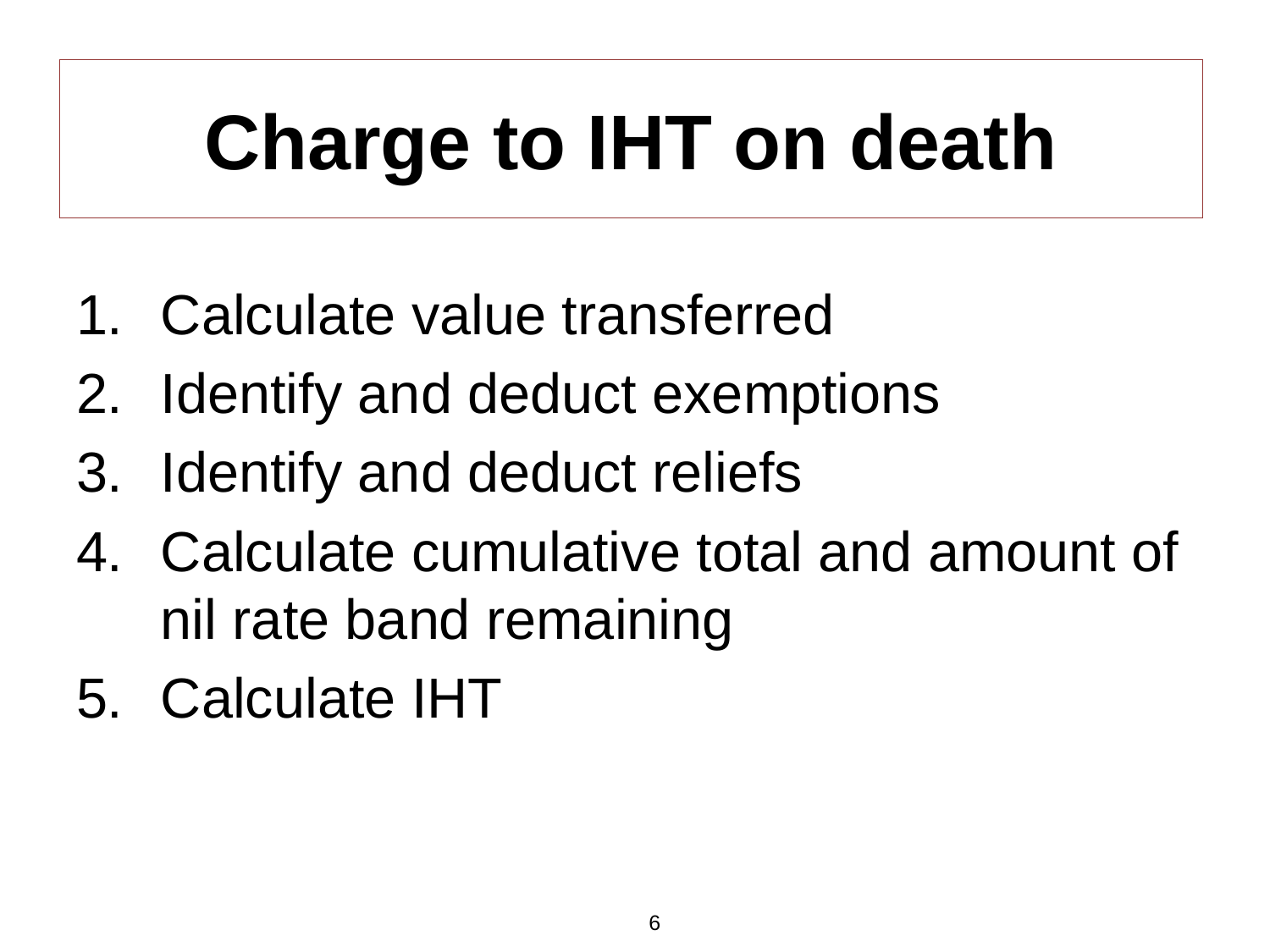

1. 	Calculate value transferred
2. 	Identify and deduct exemptions
3. 	Identify and deduct reliefs
4. 	Calculate cumulative total and amount of nil rate band remaining
5. 	Calculate IHT

Charge to IHT on death
6